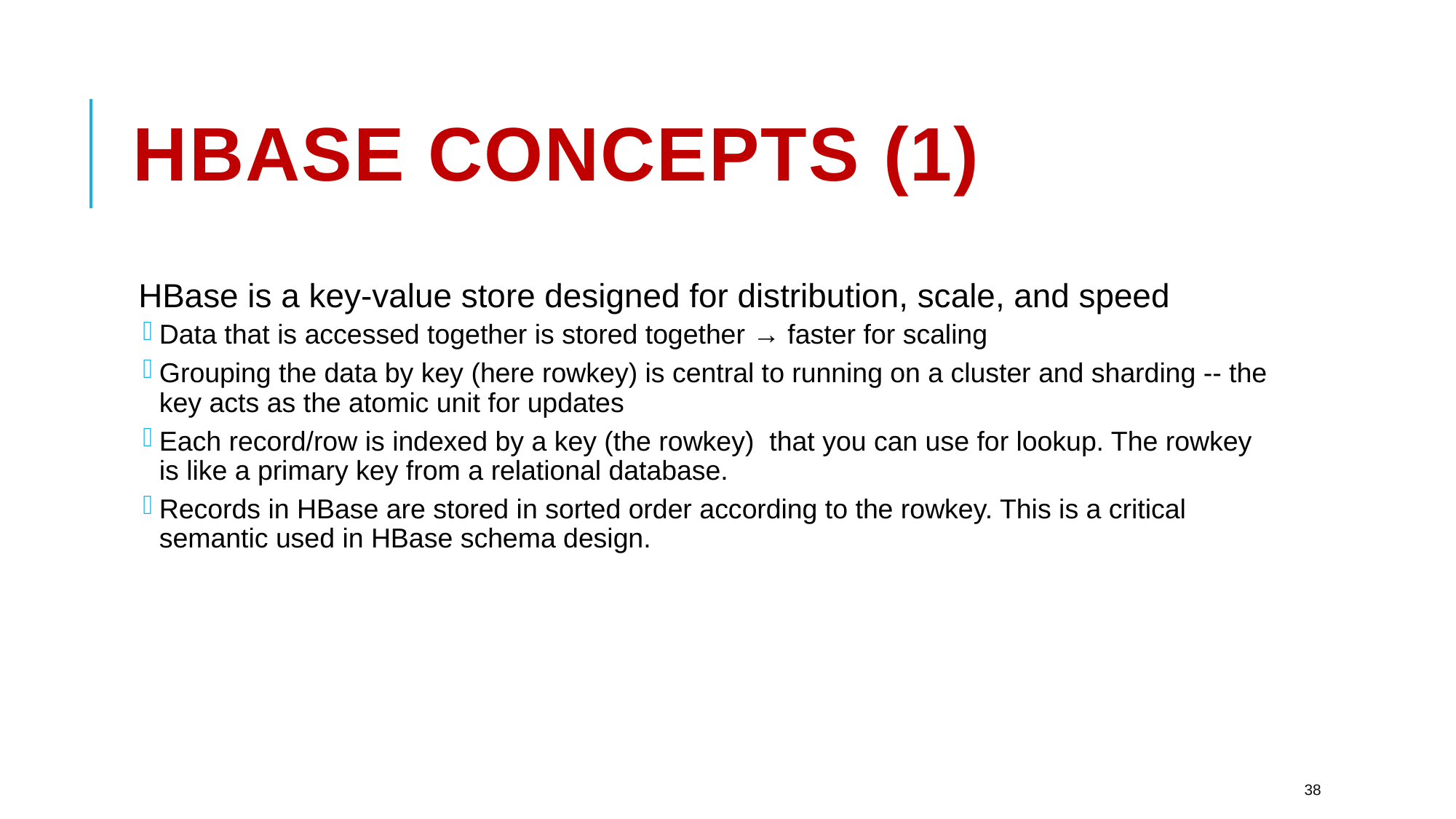

# HBase Concepts (1)
HBase is a key-value store designed for distribution, scale, and speed
Data that is accessed together is stored together → faster for scaling
Grouping the data by key (here rowkey) is central to running on a cluster and sharding -- the key acts as the atomic unit for updates
Each record/row is indexed by a key (the rowkey)  that you can use for lookup. The rowkey is like a primary key from a relational database.
Records in HBase are stored in sorted order according to the rowkey. This is a critical semantic used in HBase schema design.
38